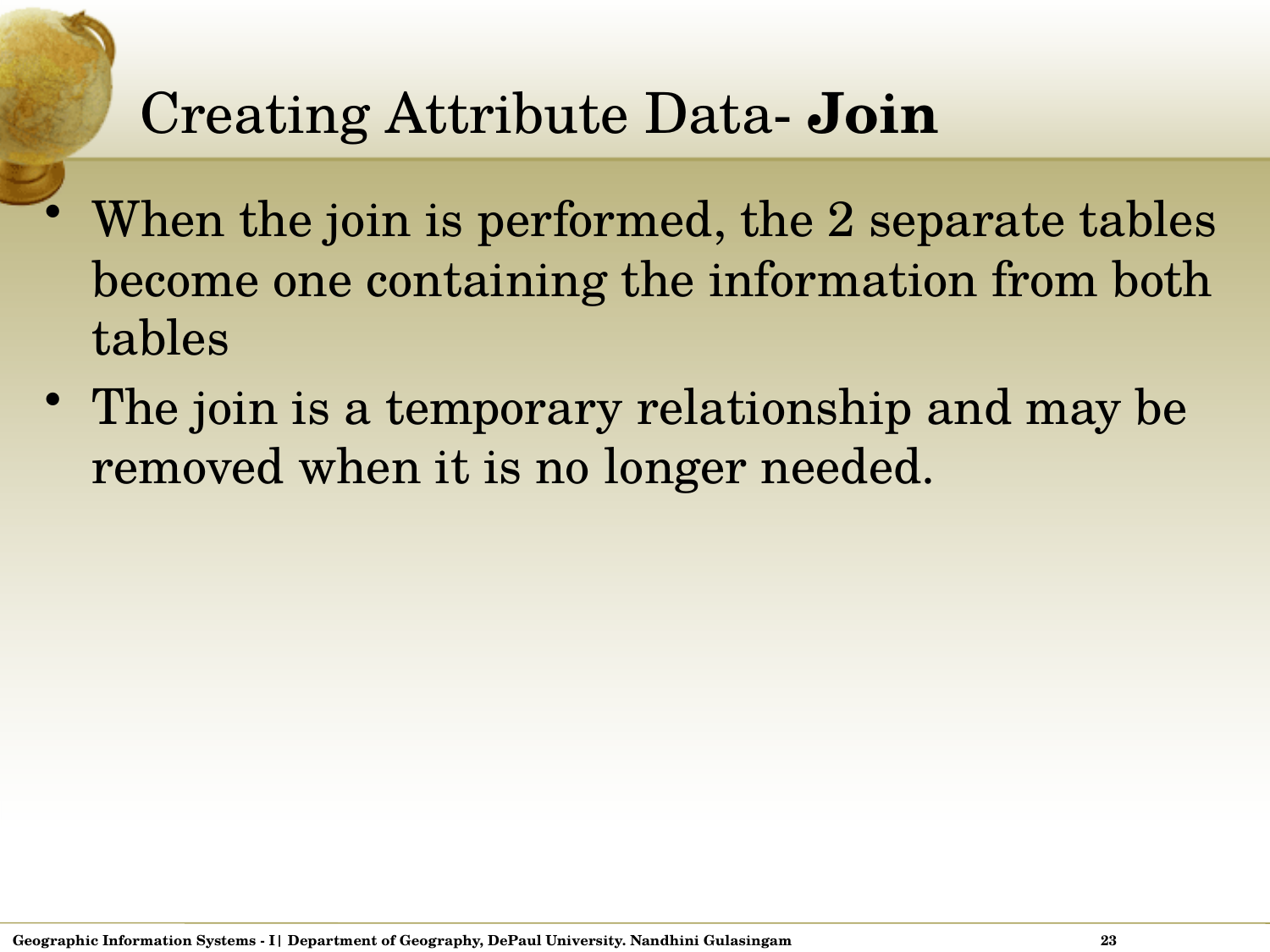

# Creating Attribute Data- Join
When the join is performed, the 2 separate tables become one containing the information from both tables
The join is a temporary relationship and may be removed when it is no longer needed.

Geographic Information Systems - I| Department of Geography, DePaul University. Nandhini Gulasingam 	                   	                  23